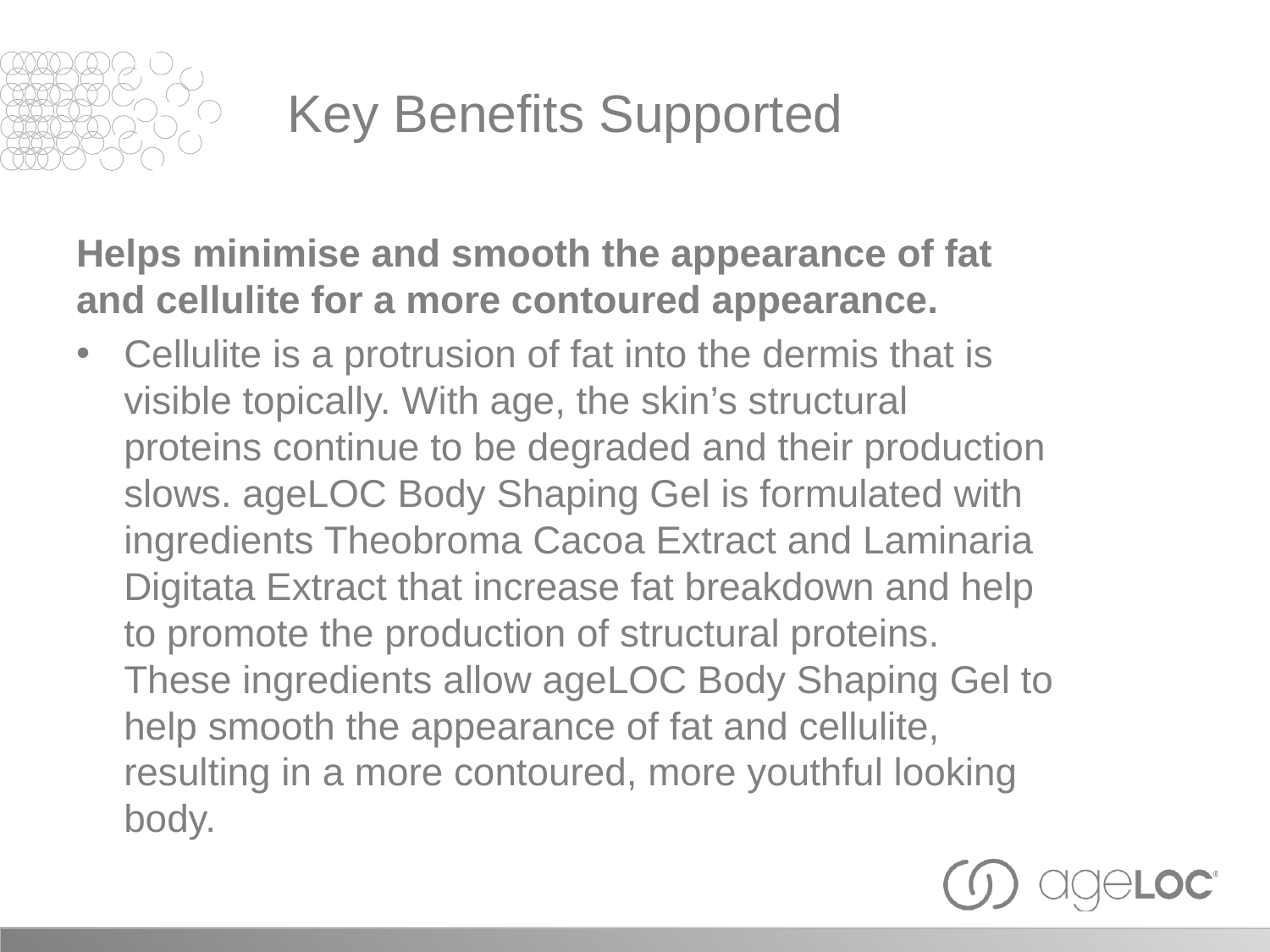

Key Benefits Supported
Helps minimise and smooth the appearance of fat and cellulite for a more contoured appearance.
Cellulite is a protrusion of fat into the dermis that is visible topically. With age, the skin’s structural proteins continue to be degraded and their production slows. ageLOC Body Shaping Gel is formulated with ingredients Theobroma Cacoa Extract and Laminaria Digitata Extract that increase fat breakdown and help to promote the production of structural proteins. These ingredients allow ageLOC Body Shaping Gel to help smooth the appearance of fat and cellulite, resulting in a more contoured, more youthful looking body.